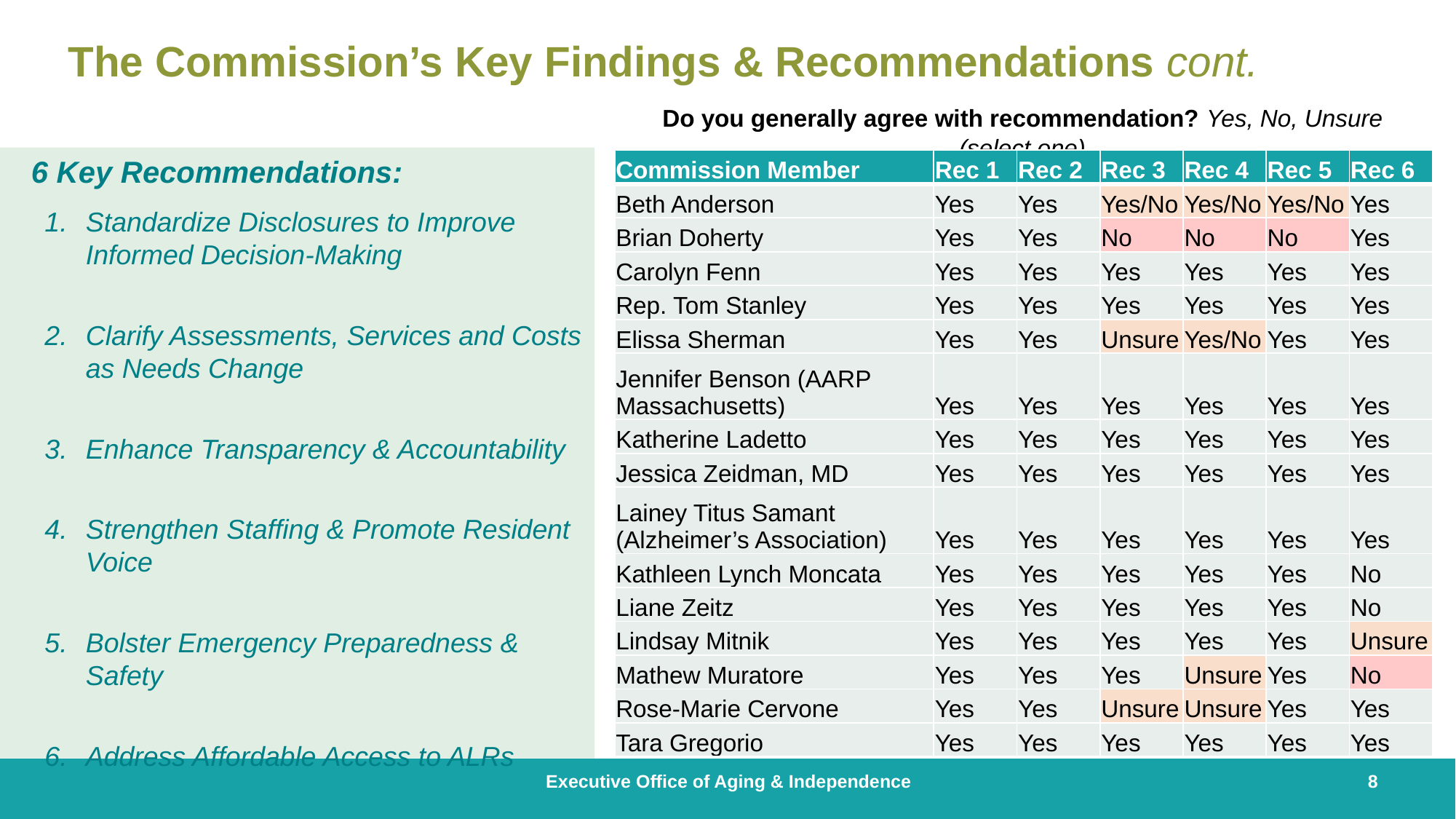

# The Commission’s Key Findings & Recommendations cont.
Do you generally agree with recommendation? Yes, No, Unsure (select one)
6 Key Recommendations:
Standardize Disclosures to Improve Informed Decision-Making
Clarify Assessments, Services and Costs as Needs Change
Enhance Transparency & Accountability
Strengthen Staffing & Promote Resident Voice
Bolster Emergency Preparedness & Safety
Address Affordable Access to ALRs
| Commission Member | Rec 1 | Rec 2 | Rec 3 | Rec 4 | Rec 5 | Rec 6 |
| --- | --- | --- | --- | --- | --- | --- |
| Beth Anderson | Yes | Yes | Yes/No | Yes/No | Yes/No | Yes |
| Brian Doherty | Yes | Yes | No | No | No | Yes |
| Carolyn Fenn | Yes | Yes | Yes | Yes | Yes | Yes |
| Rep. Tom Stanley | Yes | Yes | Yes | Yes | Yes | Yes |
| Elissa Sherman | Yes | Yes | Unsure | Yes/No | Yes | Yes |
| Jennifer Benson (AARP Massachusetts) | Yes | Yes | Yes | Yes | Yes | Yes |
| Katherine Ladetto | Yes | Yes | Yes | Yes | Yes | Yes |
| Jessica Zeidman, MD | Yes | Yes | Yes | Yes | Yes | Yes |
| Lainey Titus Samant (Alzheimer’s Association) | Yes | Yes | Yes | Yes | Yes | Yes |
| Kathleen Lynch Moncata | Yes | Yes | Yes | Yes | Yes | No |
| Liane Zeitz | Yes | Yes | Yes | Yes | Yes | No |
| Lindsay Mitnik | Yes | Yes | Yes | Yes | Yes | Unsure |
| Mathew Muratore | Yes | Yes | Yes | Unsure | Yes | No |
| Rose-Marie Cervone | Yes | Yes | Unsure | Unsure | Yes | Yes |
| Tara Gregorio | Yes | Yes | Yes | Yes | Yes | Yes |